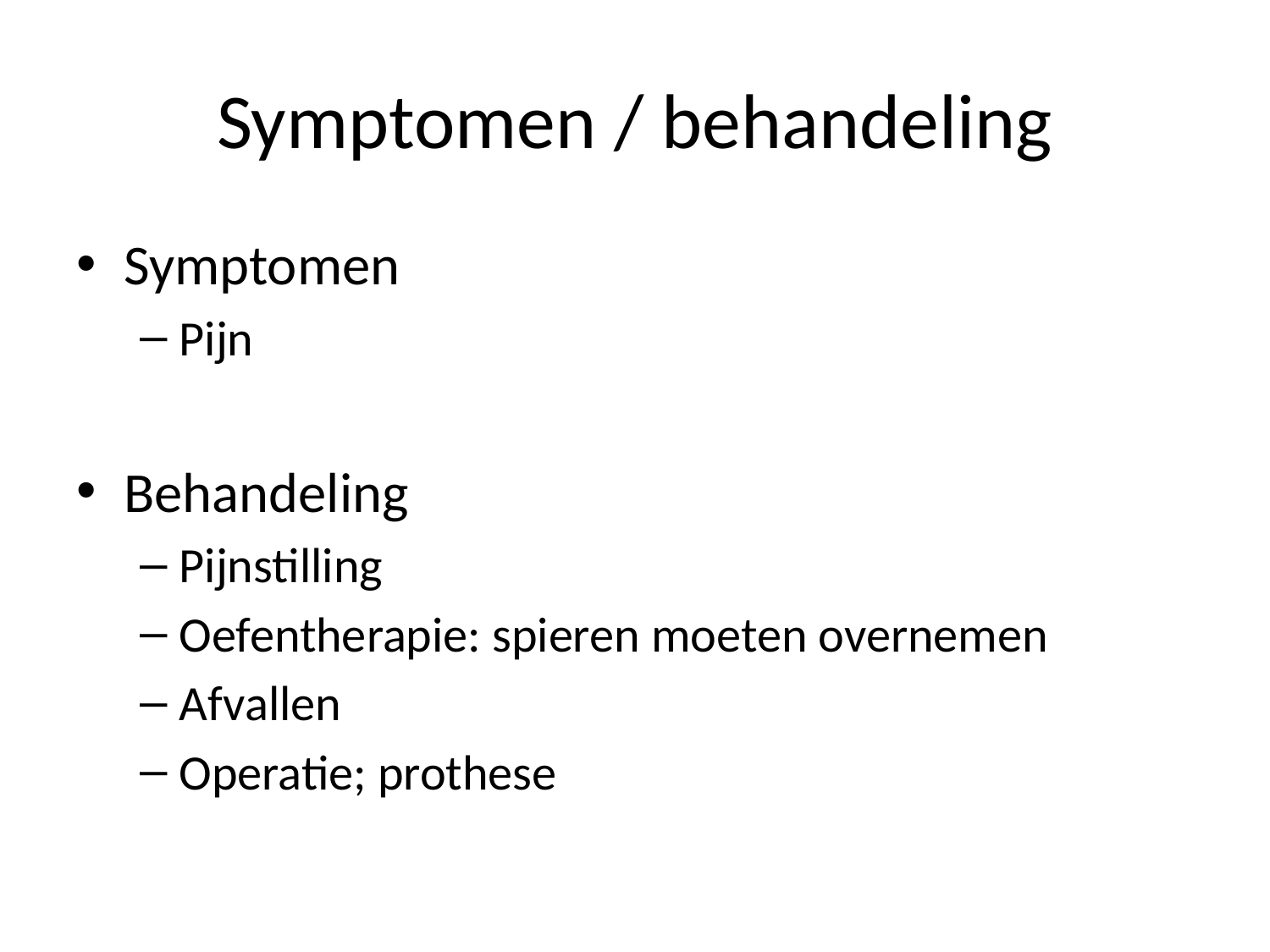

# Symptomen / behandeling
Symptomen
Pijn

Behandeling
Pijnstilling
Oefentherapie: spieren moeten overnemen
Afvallen
Operatie; prothese